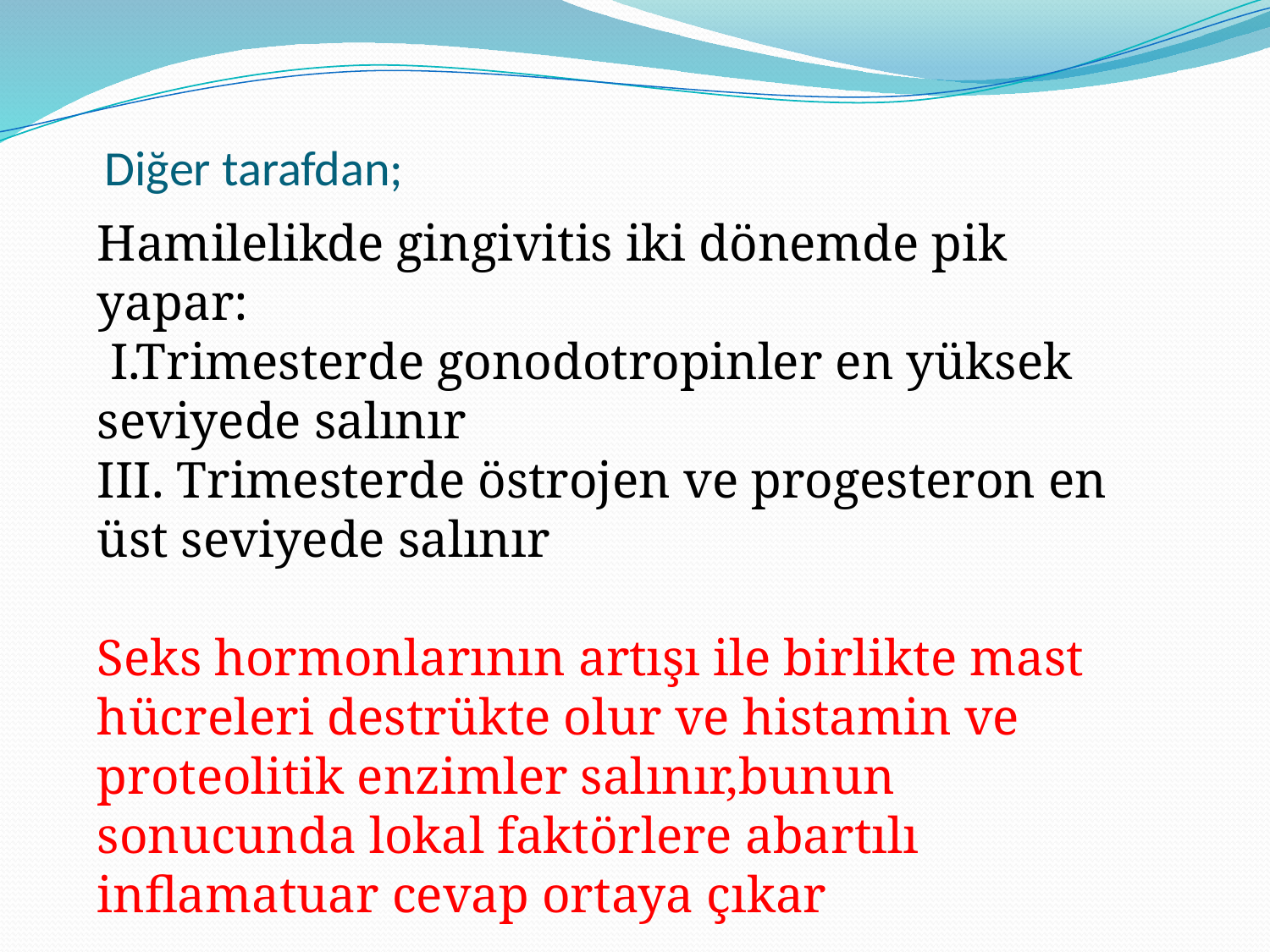

# Diğer tarafdan;

Hamilelikde gingivitis iki dönemde pik yapar:
 I.Trimesterde gonodotropinler en yüksek seviyede salınır
III. Trimesterde östrojen ve progesteron en üst seviyede salınır

Seks hormonlarının artışı ile birlikte mast hücreleri destrükte olur ve histamin ve proteolitik enzimler salınır,bunun sonucunda lokal faktörlere abartılı inflamatuar cevap ortaya çıkar